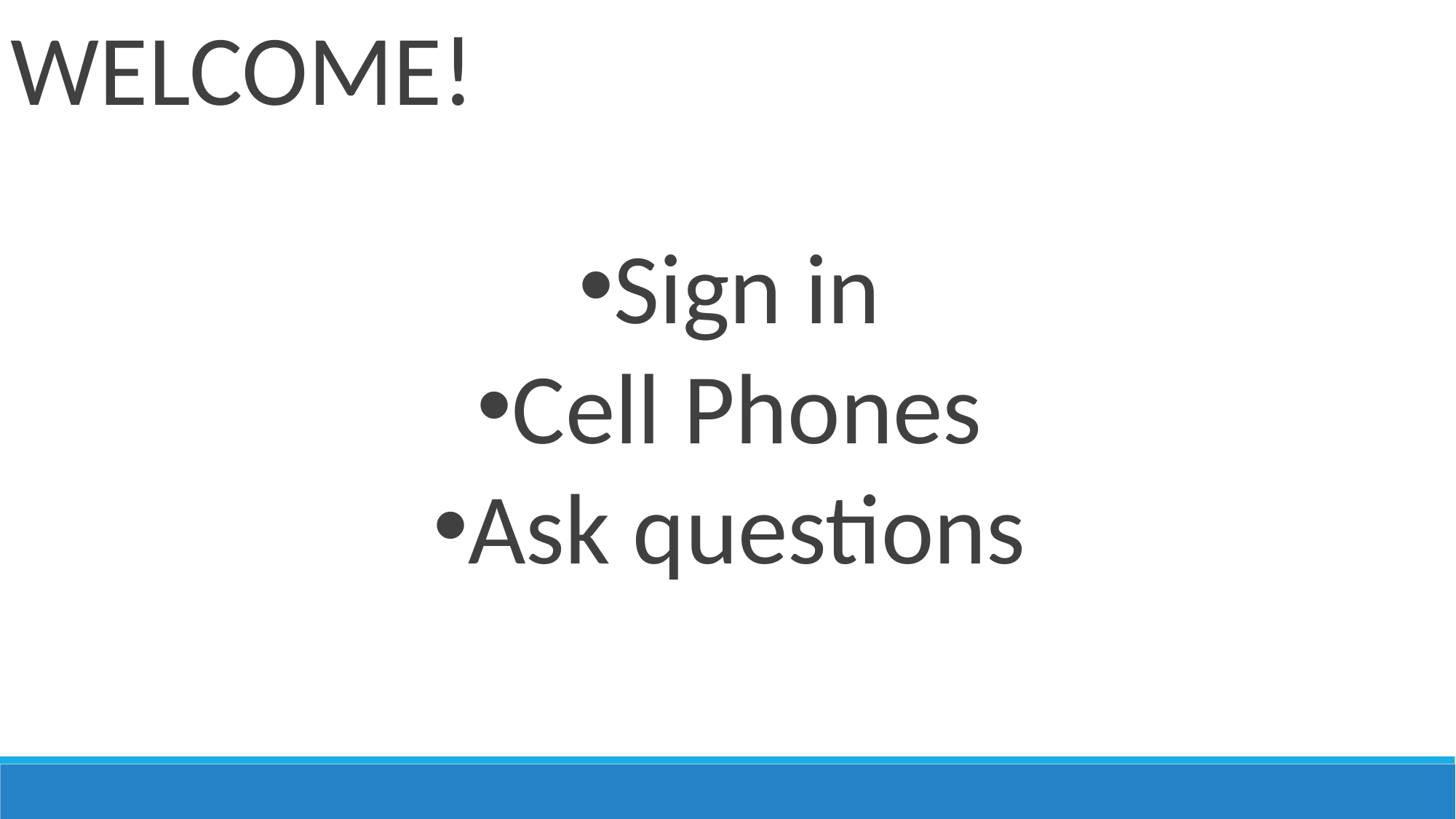

Welcome!
Sign in
Cell Phones
Ask questions